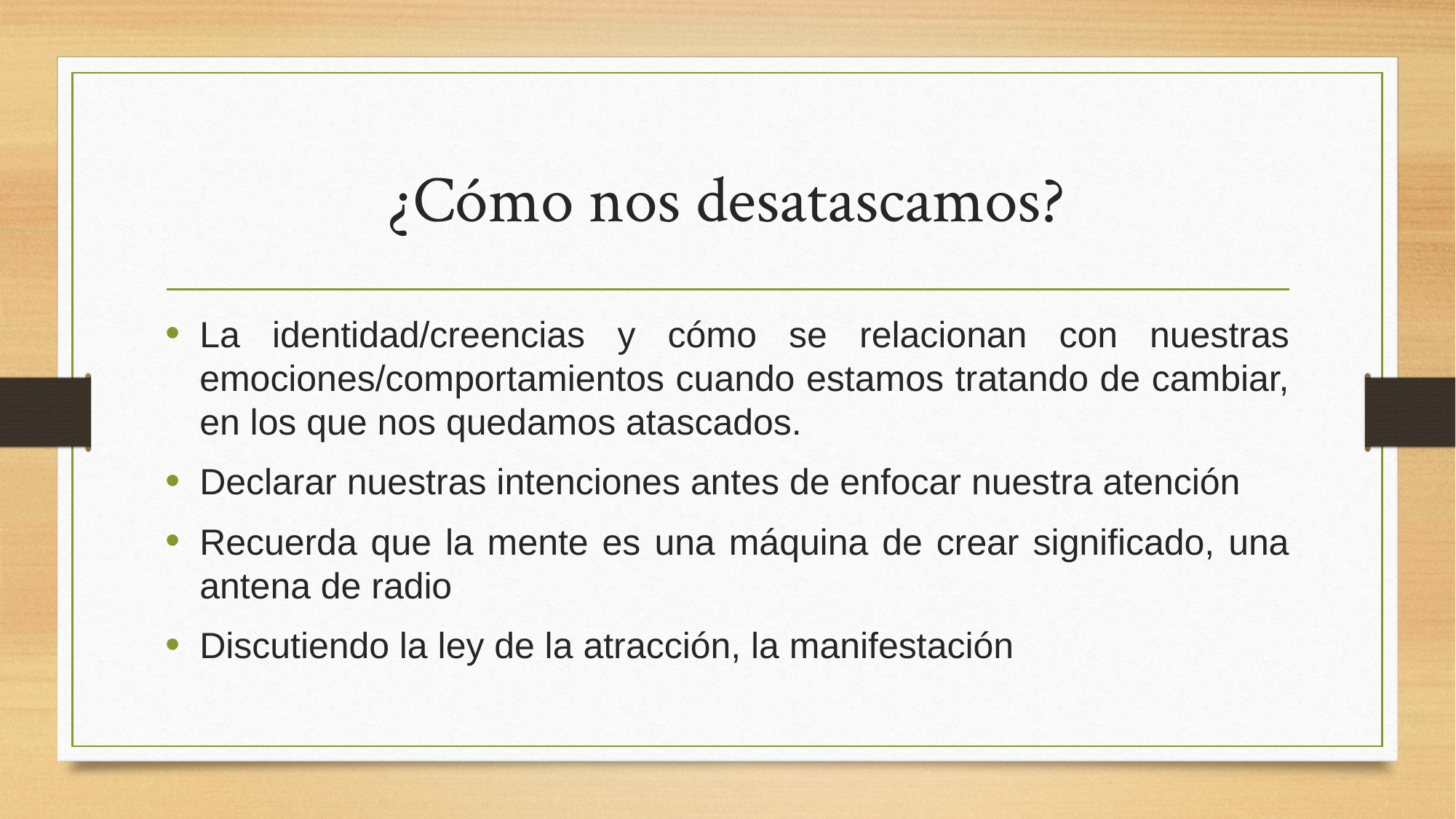

# ¿Cómo nos desatascamos?
La identidad/creencias y cómo se relacionan con nuestras emociones/comportamientos cuando estamos tratando de cambiar, en los que nos quedamos atascados.
Declarar nuestras intenciones antes de enfocar nuestra atención
Recuerda que la mente es una máquina de crear significado, una antena de radio
Discutiendo la ley de la atracción, la manifestación